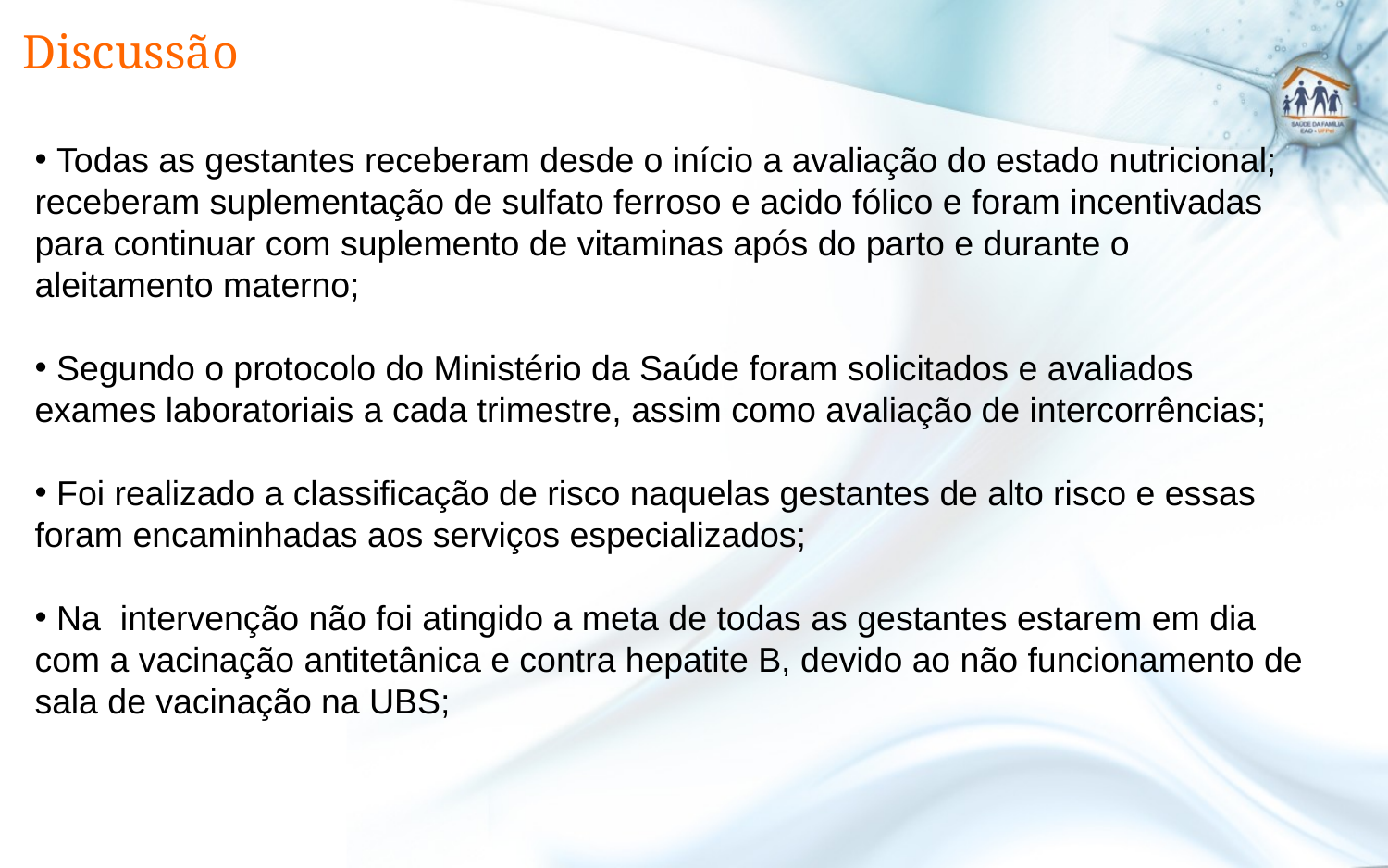

# Discussão
 Todas as gestantes receberam desde o início a avaliação do estado nutricional; receberam suplementação de sulfato ferroso e acido fólico e foram incentivadas para continuar com suplemento de vitaminas após do parto e durante o aleitamento materno;

 Segundo o protocolo do Ministério da Saúde foram solicitados e avaliados exames laboratoriais a cada trimestre, assim como avaliação de intercorrências;

 Foi realizado a classificação de risco naquelas gestantes de alto risco e essas foram encaminhadas aos serviços especializados;

 Na  intervenção não foi atingido a meta de todas as gestantes estarem em dia com a vacinação antitetânica e contra hepatite B, devido ao não funcionamento de sala de vacinação na UBS;